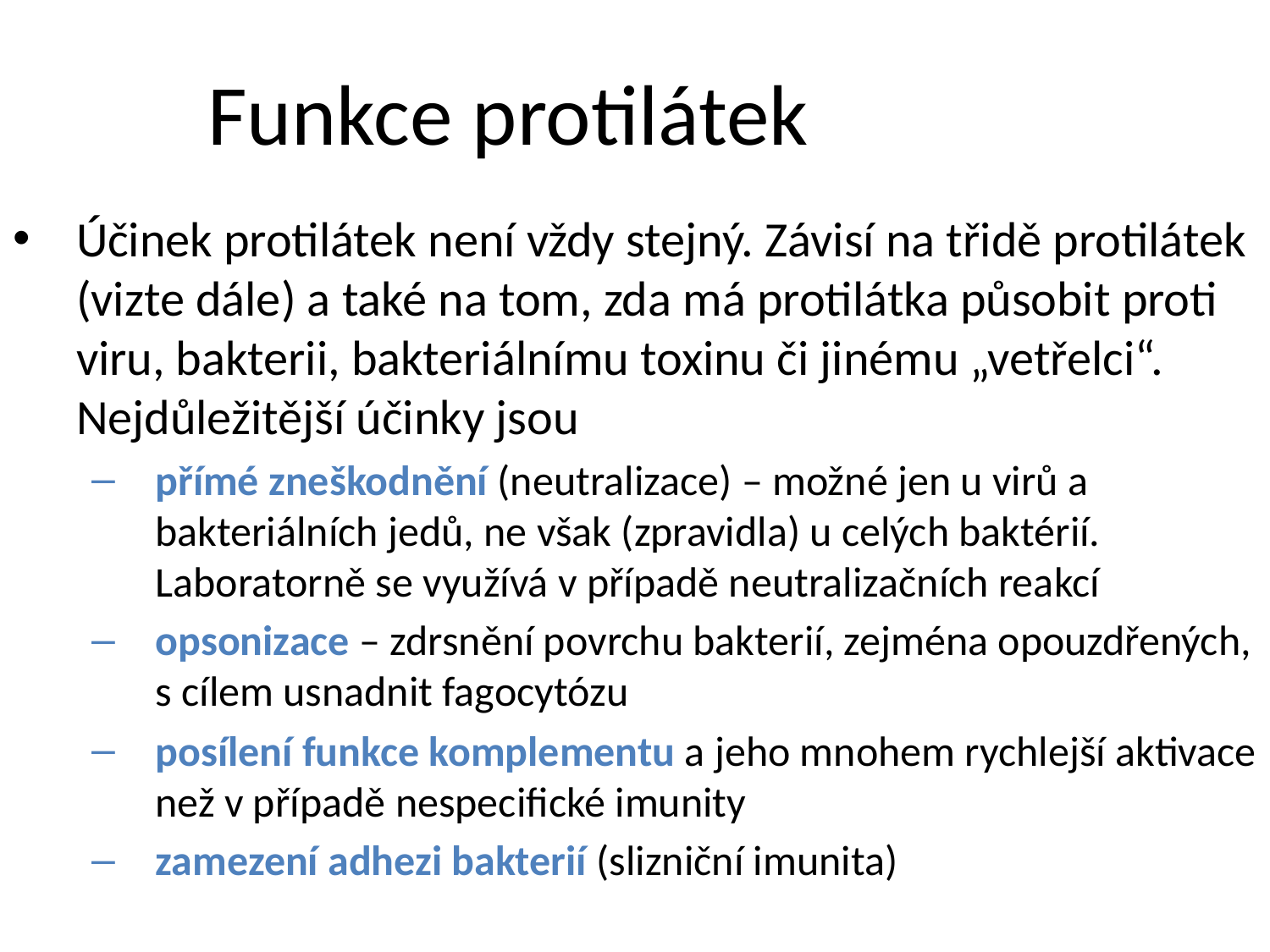

# Funkce protilátek
Účinek protilátek není vždy stejný. Závisí na třidě protilátek (vizte dále) a také na tom, zda má protilátka působit proti viru, bakterii, bakteriálnímu toxinu či jinému „vetřelci“. Nejdůležitější účinky jsou
přímé zneškodnění (neutralizace) – možné jen u virů a bakteriálních jedů, ne však (zpravidla) u celých baktérií. Laboratorně se využívá v případě neutralizačních reakcí
opsonizace – zdrsnění povrchu bakterií, zejména opouzdřených, s cílem usnadnit fagocytózu
posílení funkce komplementu a jeho mnohem rychlejší aktivace než v případě nespecifické imunity
zamezení adhezi bakterií (slizniční imunita)